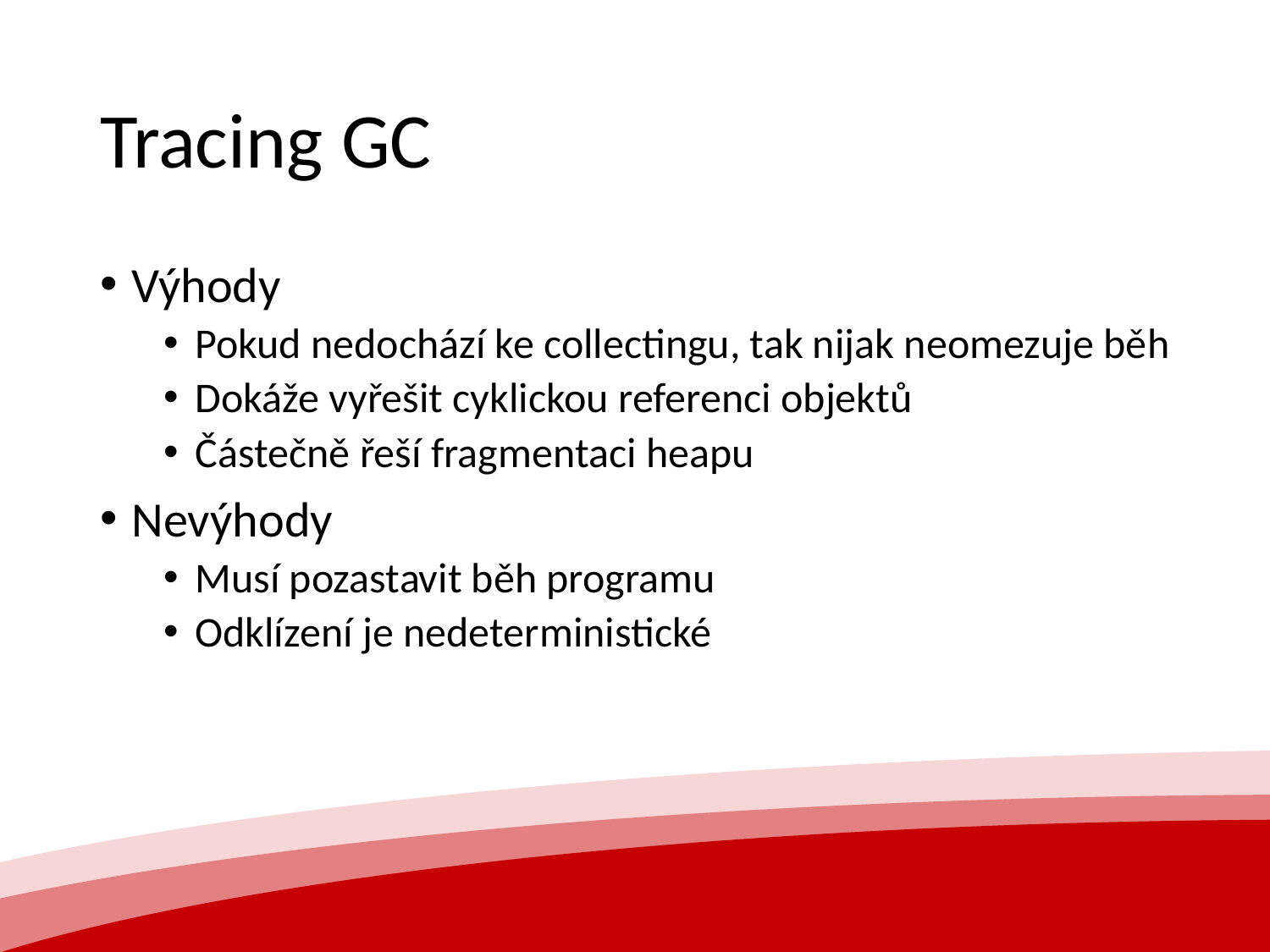

# Tracing GC
Výhody
Pokud nedochází ke collectingu, tak nijak neomezuje běh
Dokáže vyřešit cyklickou referenci objektů
Částečně řeší fragmentaci heapu
Nevýhody
Musí pozastavit běh programu
Odklízení je nedeterministické